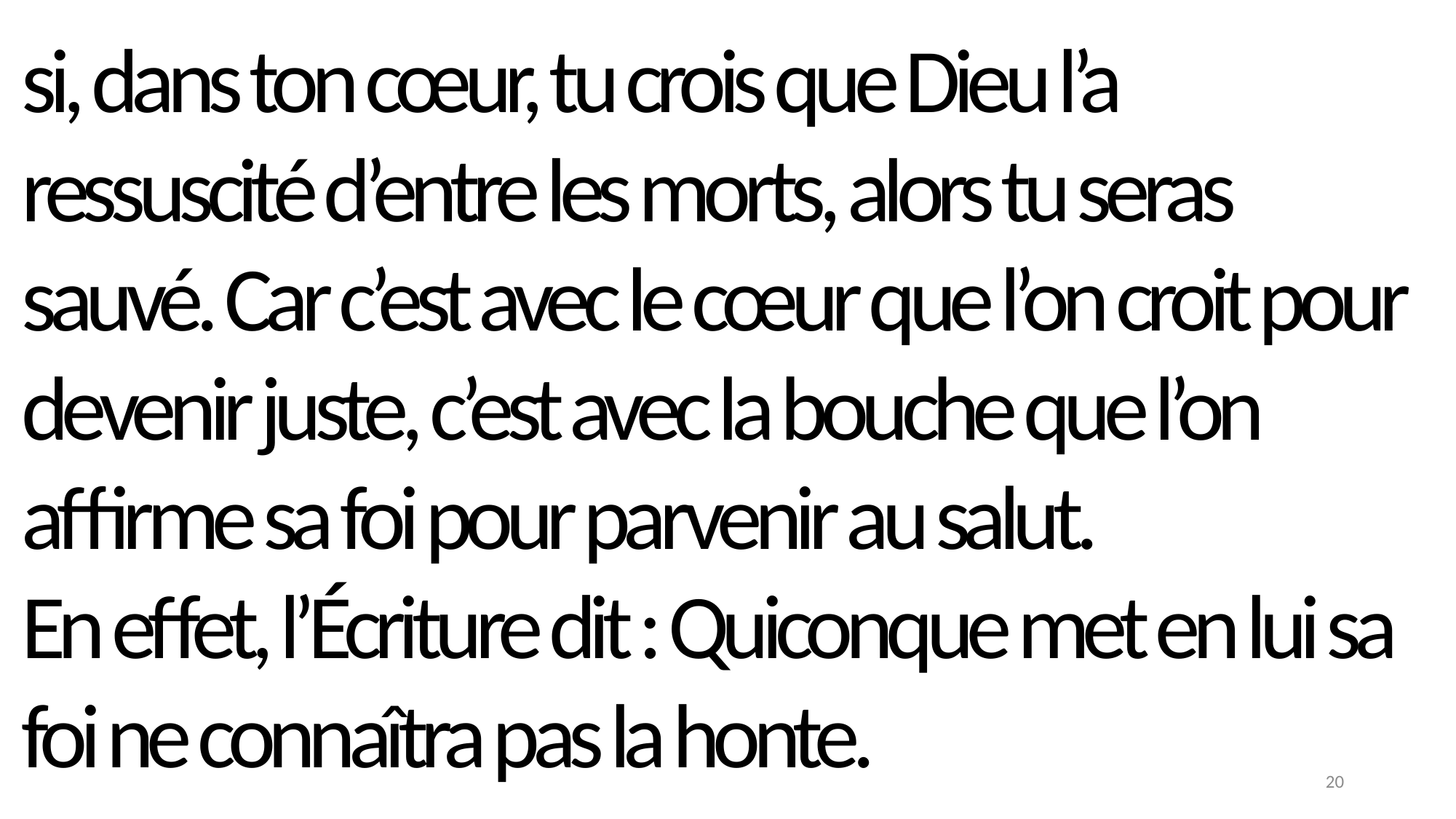

si, dans ton cœur, tu crois que Dieu l’a ressuscité d’entre les morts, alors tu seras sauvé. Car c’est avec le cœur que l’on croit pour devenir juste, c’est avec la bouche que l’on affirme sa foi pour parvenir au salut.
En effet, l’Écriture dit : Quiconque met en lui sa foi ne connaîtra pas la honte.
20